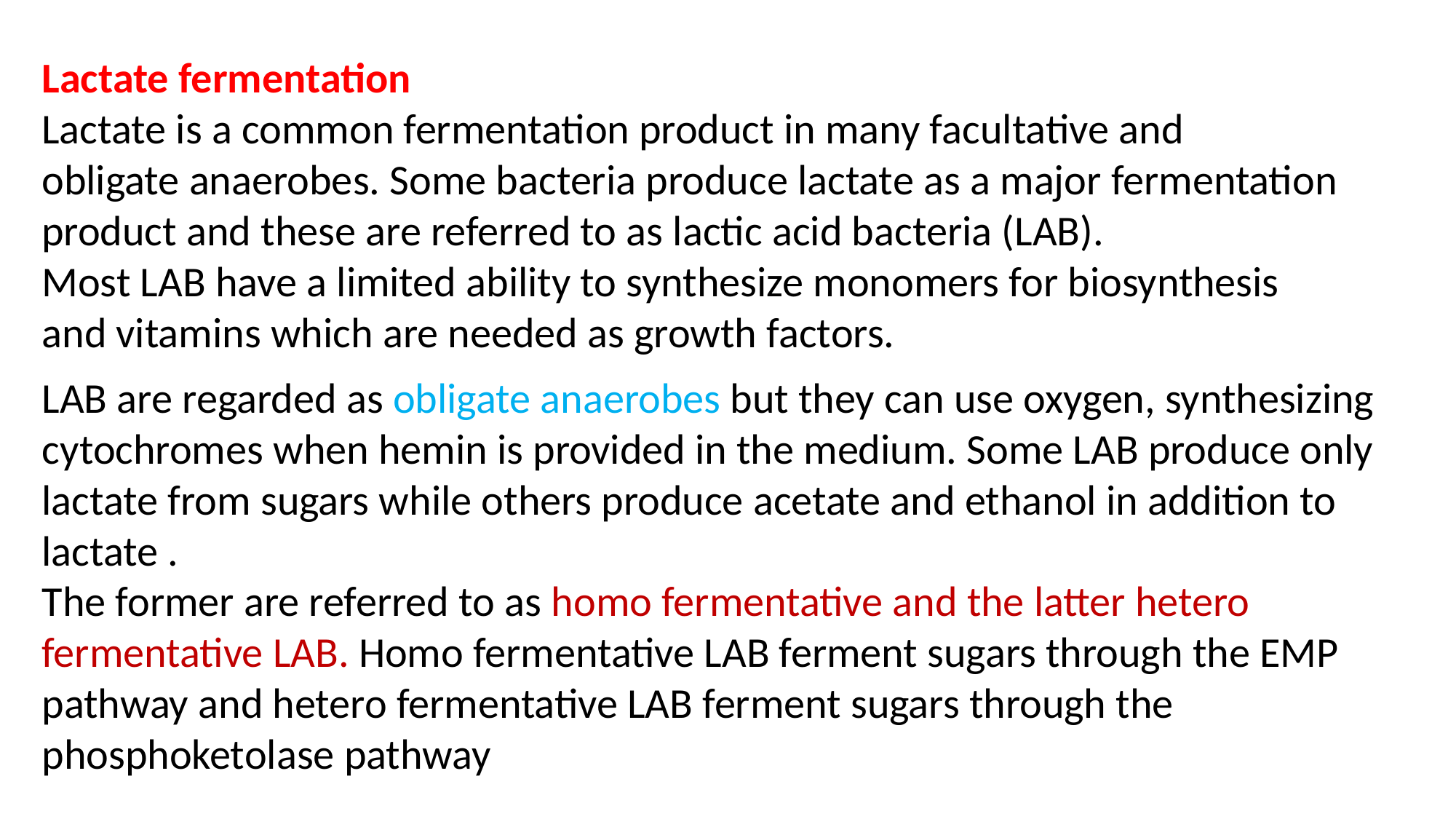

Lactate fermentation
Lactate is a common fermentation product in many facultative and
obligate anaerobes. Some bacteria produce lactate as a major fermentation
product and these are referred to as lactic acid bacteria (LAB).
Most LAB have a limited ability to synthesize monomers for biosynthesis
and vitamins which are needed as growth factors.
LAB are regarded as obligate anaerobes but they can use oxygen, synthesizing cytochromes when hemin is provided in the medium. Some LAB produce only lactate from sugars while others produce acetate and ethanol in addition to lactate .
The former are referred to as homo fermentative and the latter hetero fermentative LAB. Homo fermentative LAB ferment sugars through the EMP pathway and hetero fermentative LAB ferment sugars through the phosphoketolase pathway